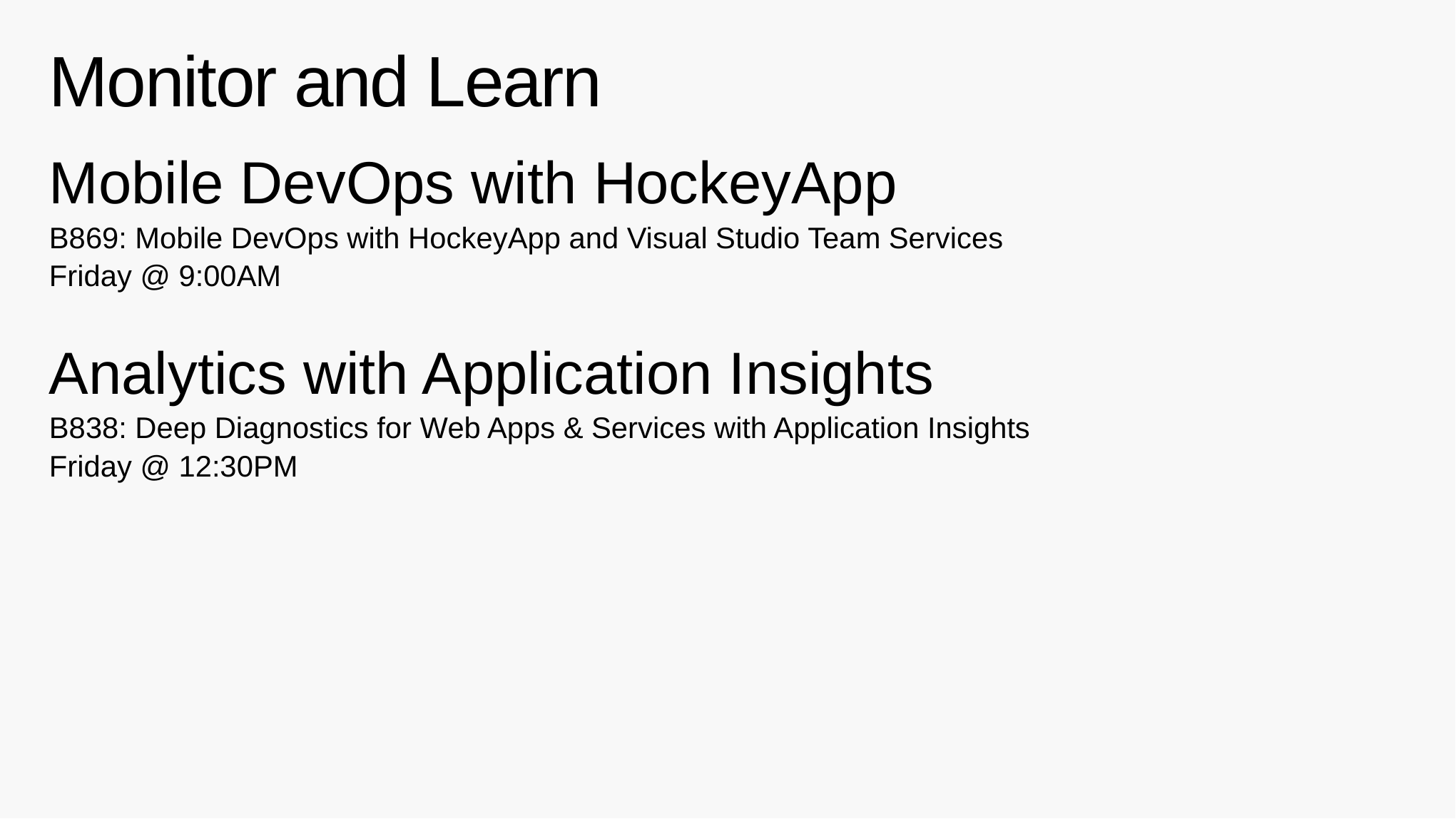

# Monitor and Learn
Mobile DevOps with HockeyApp
B869: Mobile DevOps with HockeyApp and Visual Studio Team Services
Friday @ 9:00AM

Analytics with Application Insights
B838: Deep Diagnostics for Web Apps & Services with Application Insights
Friday @ 12:30PM